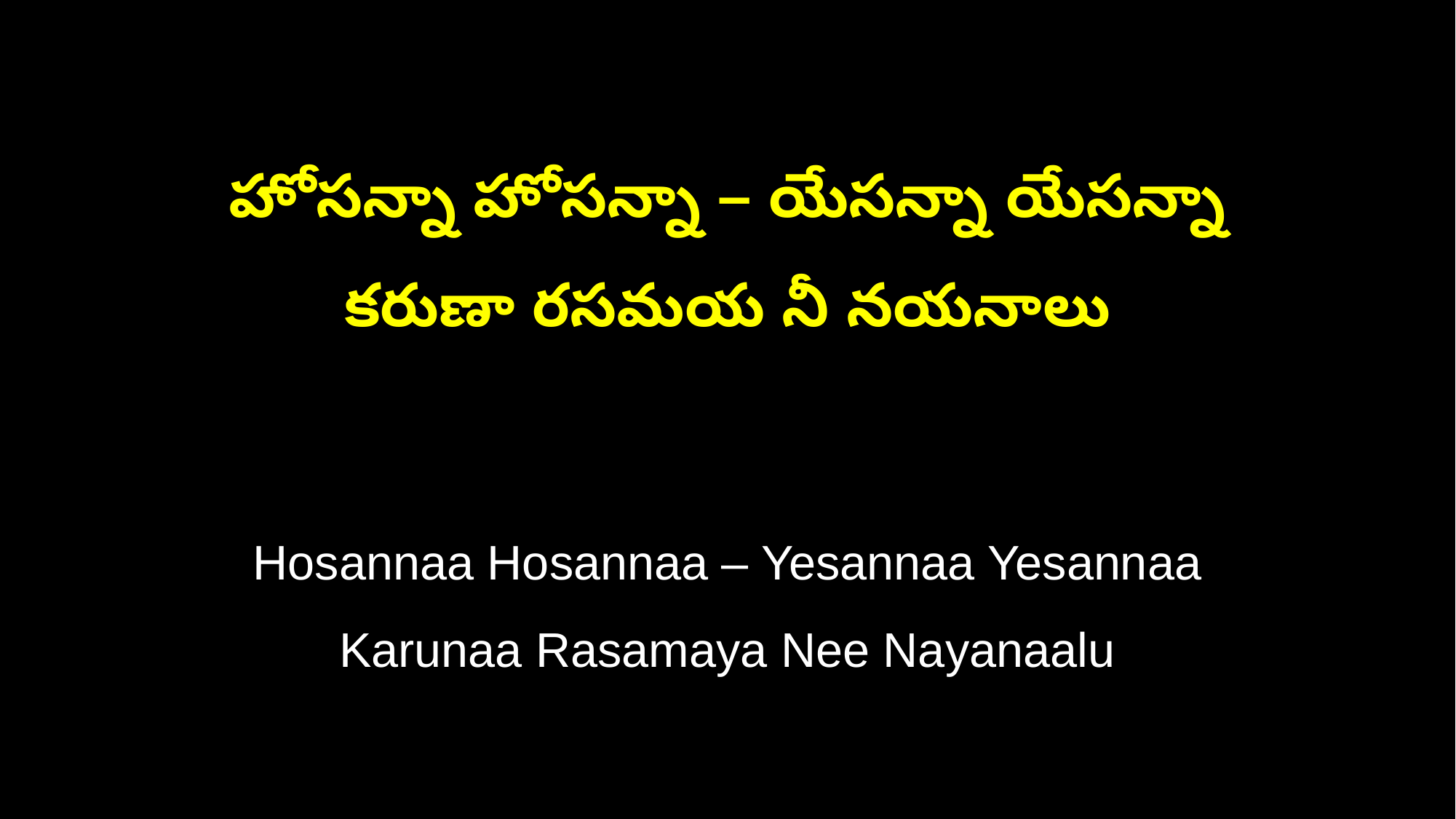

హోసన్నా హోసన్నా – యేసన్నా యేసన్నా
కరుణా రసమయ నీ నయనాలు
Hosannaa Hosannaa – Yesannaa Yesannaa
Karunaa Rasamaya Nee Nayanaalu